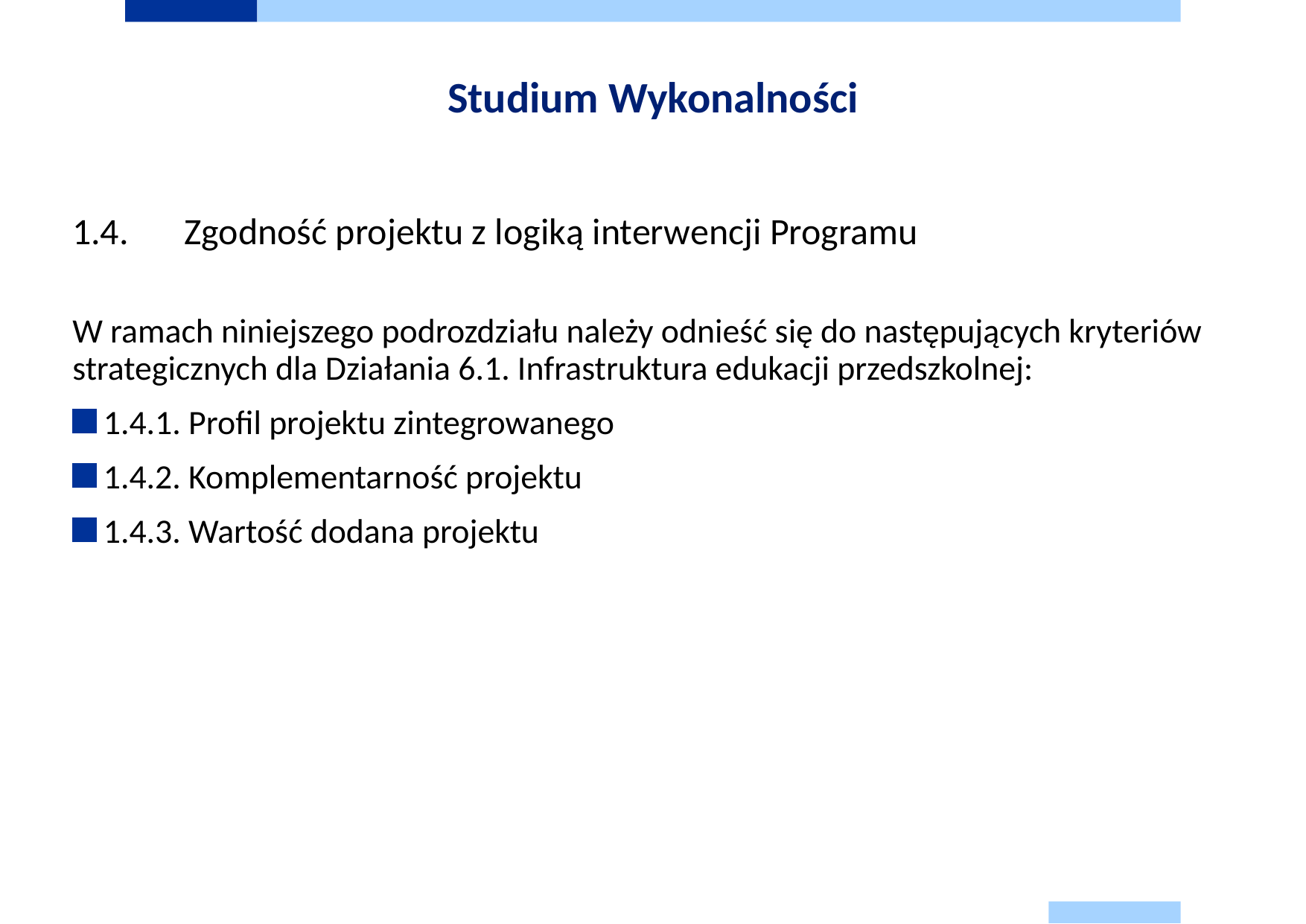

# Studium Wykonalności

1.4.	Zgodność projektu z logiką interwencji Programu

W ramach niniejszego podrozdziału należy odnieść się do następujących kryteriów strategicznych dla Działania 6.1. Infrastruktura edukacji przedszkolnej:
1.4.1. Profil projektu zintegrowanego
1.4.2. Komplementarność projektu
1.4.3. Wartość dodana projektu